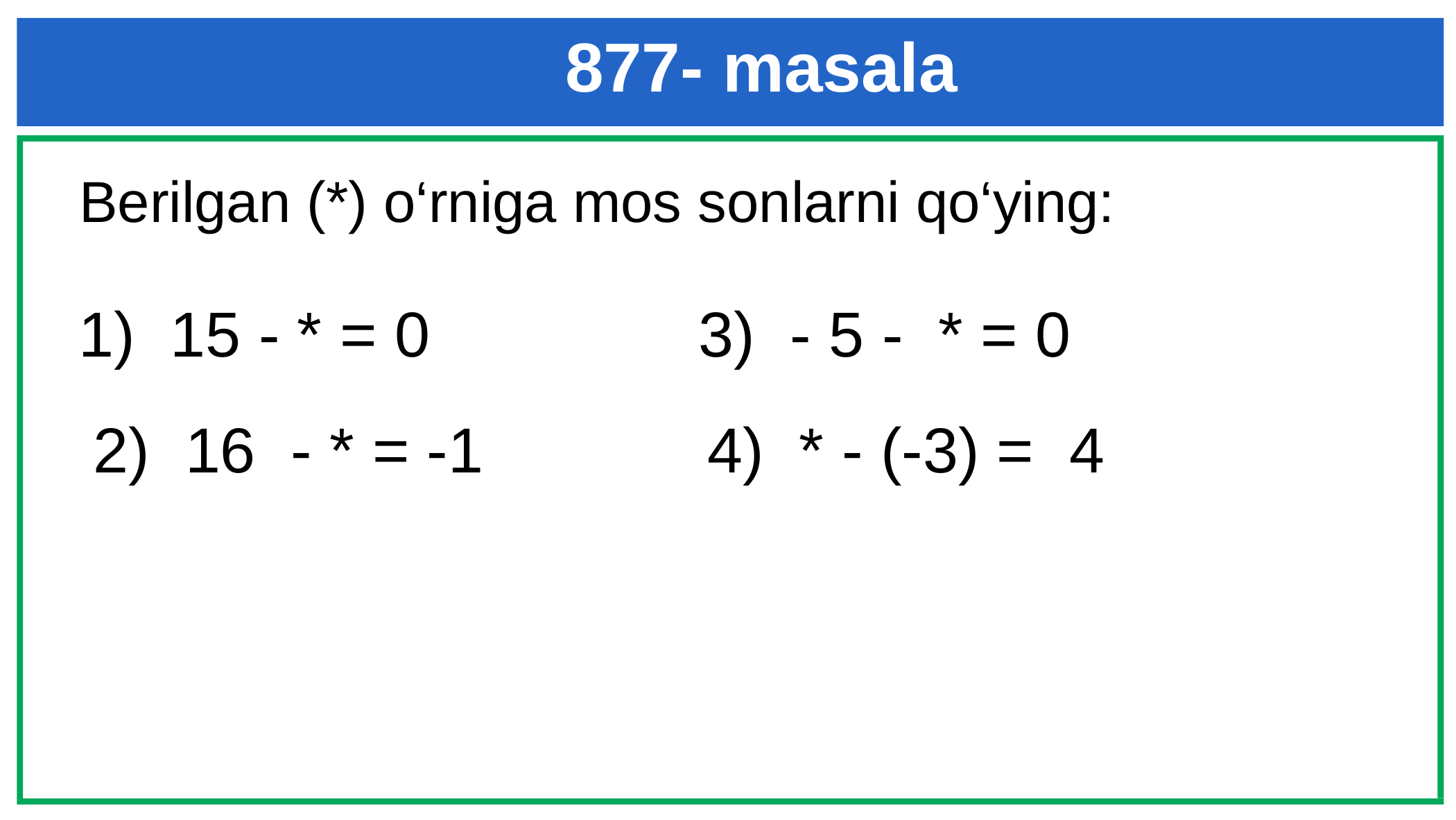

877- masala
Berilgan (*) o‘rniga mos sonlarni qo‘ying:
1)  15 - * = 0
3)  - 5 -  * = 0
2)  16  - * = -1
4)  * - (-3) =  4